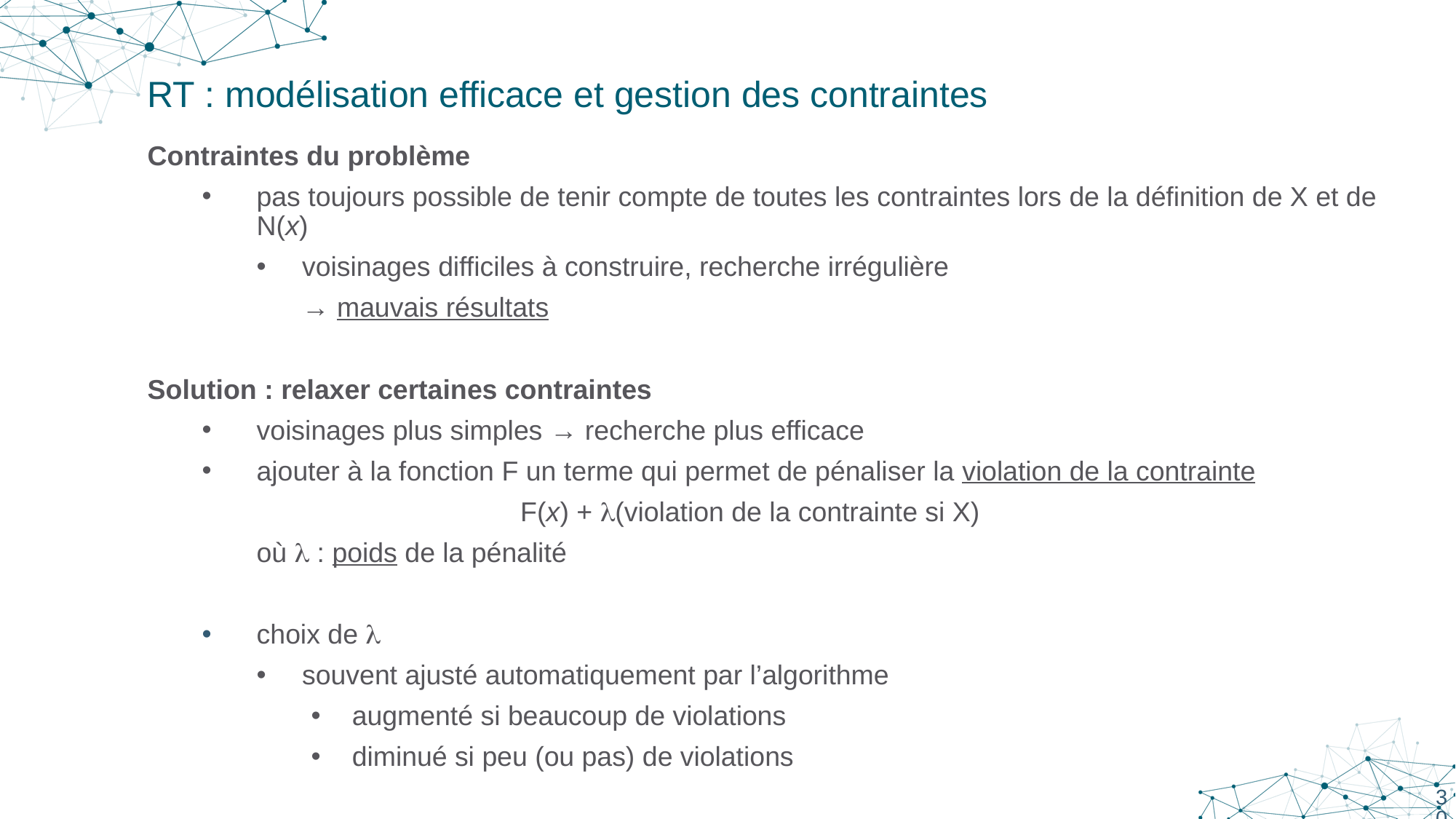

# RT : modélisation efficace et gestion des contraintes
Contraintes du problème
pas toujours possible de tenir compte de toutes les contraintes lors de la définition de X et de N(x)
voisinages difficiles à construire, recherche irrégulière
	→ mauvais résultats

Solution : relaxer certaines contraintes
voisinages plus simples → recherche plus efficace
ajouter à la fonction F un terme qui permet de pénaliser la violation de la contrainte
			F(x) + λ(violation de la contrainte si X)
où λ : poids de la pénalité

choix de λ
souvent ajusté automatiquement par l’algorithme
augmenté si beaucoup de violations
diminué si peu (ou pas) de violations

30